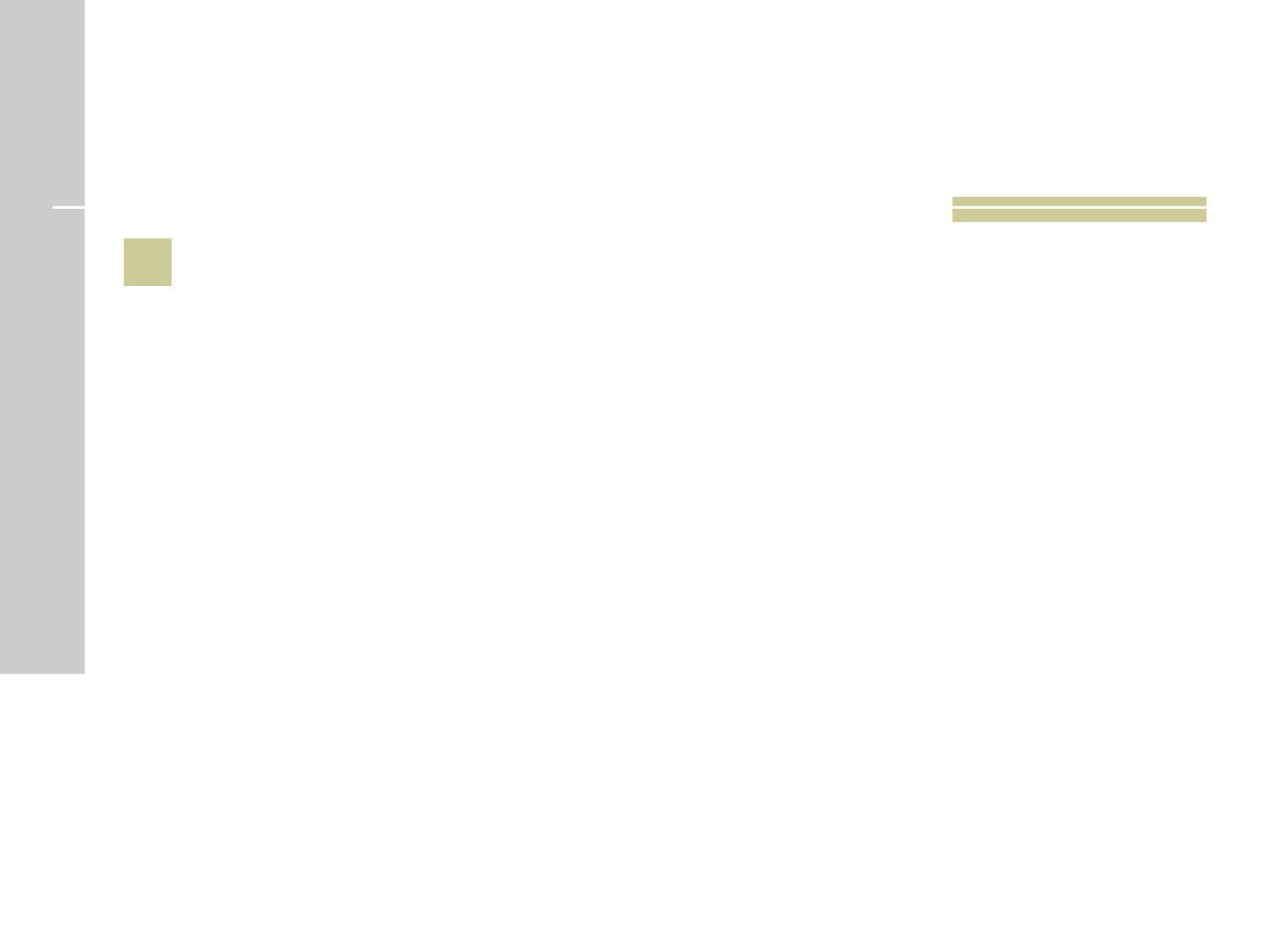

# 25
 Que estado brasileiro é representado na bandeira nacional por aquela estrela solitária acima da frase ordem e progresso?